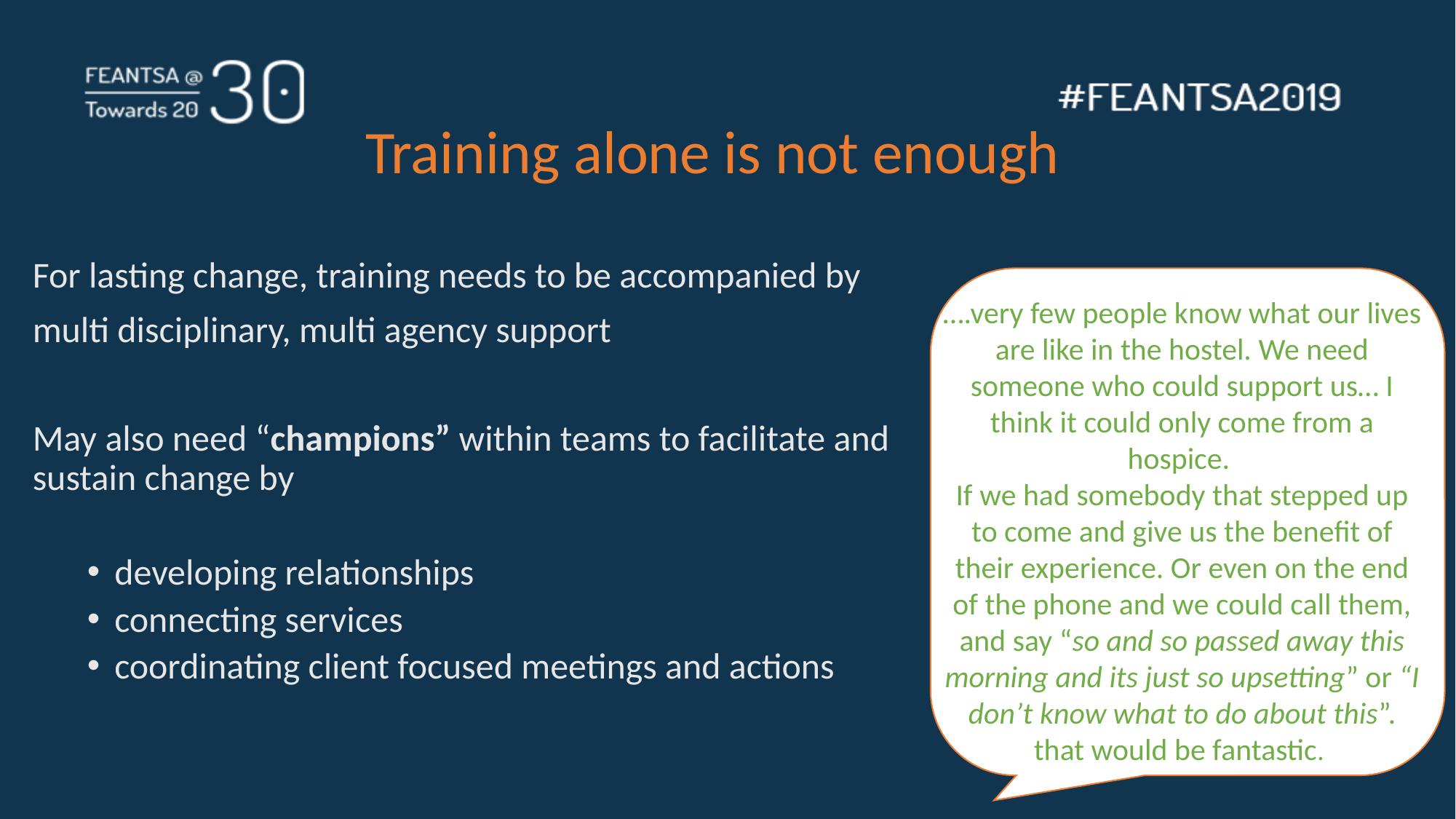

# Training alone is not enough
For lasting change, training needs to be accompanied by
multi disciplinary, multi agency support

May also need “champions” within teams to facilitate and sustain change by

developing relationships
connecting services
coordinating client focused meetings and actions

….very few people know what our lives are like in the hostel. We need someone who could support us… I think it could only come from a hospice.
If we had somebody that stepped up to come and give us the benefit of their experience. Or even on the end of the phone and we could call them, and say “so and so passed away this morning and its just so upsetting” or “I don’t know what to do about this”. that would be fantastic.